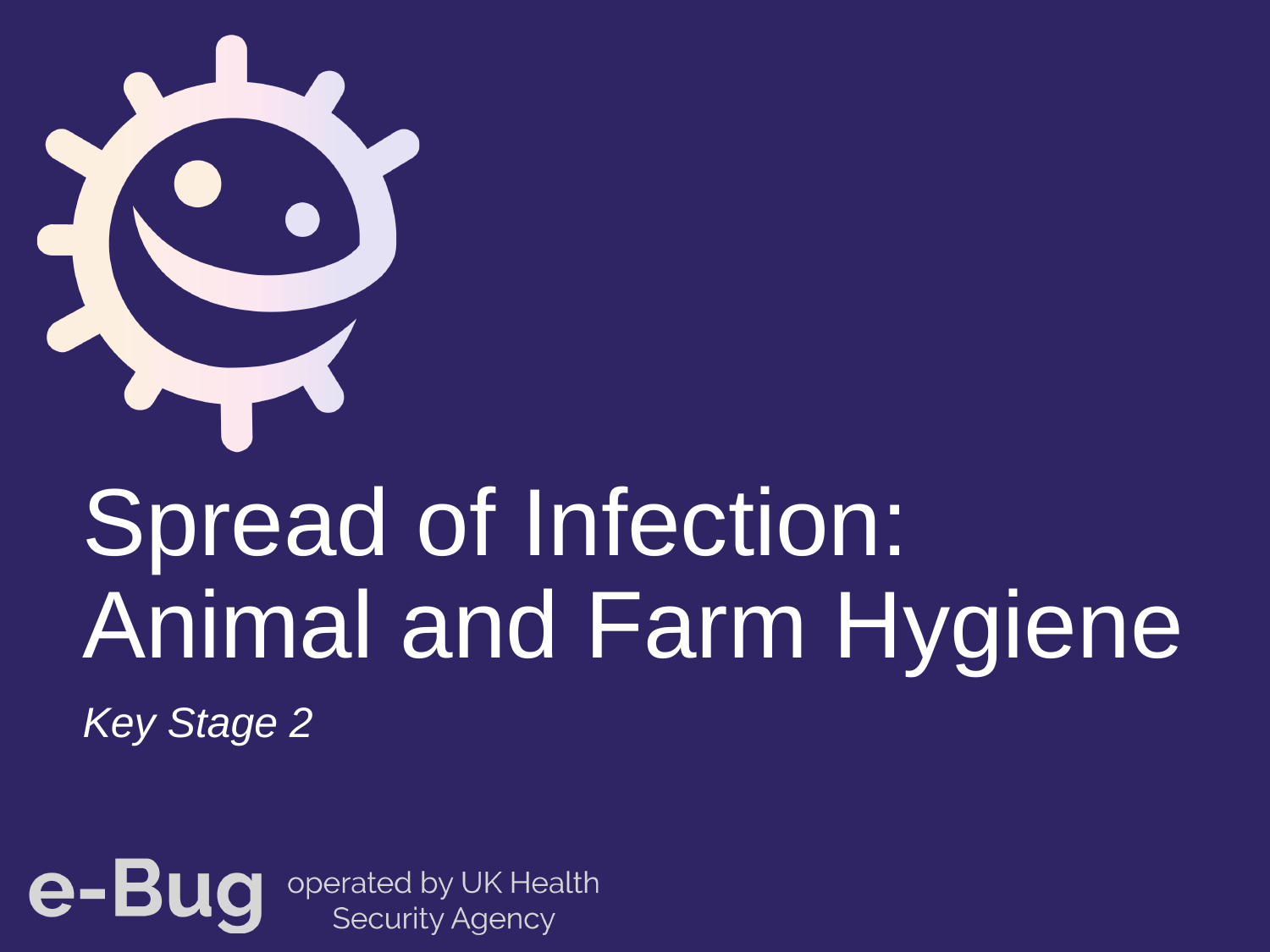

# Spread of Infection: Animal and Farm Hygiene
Key Stage 2